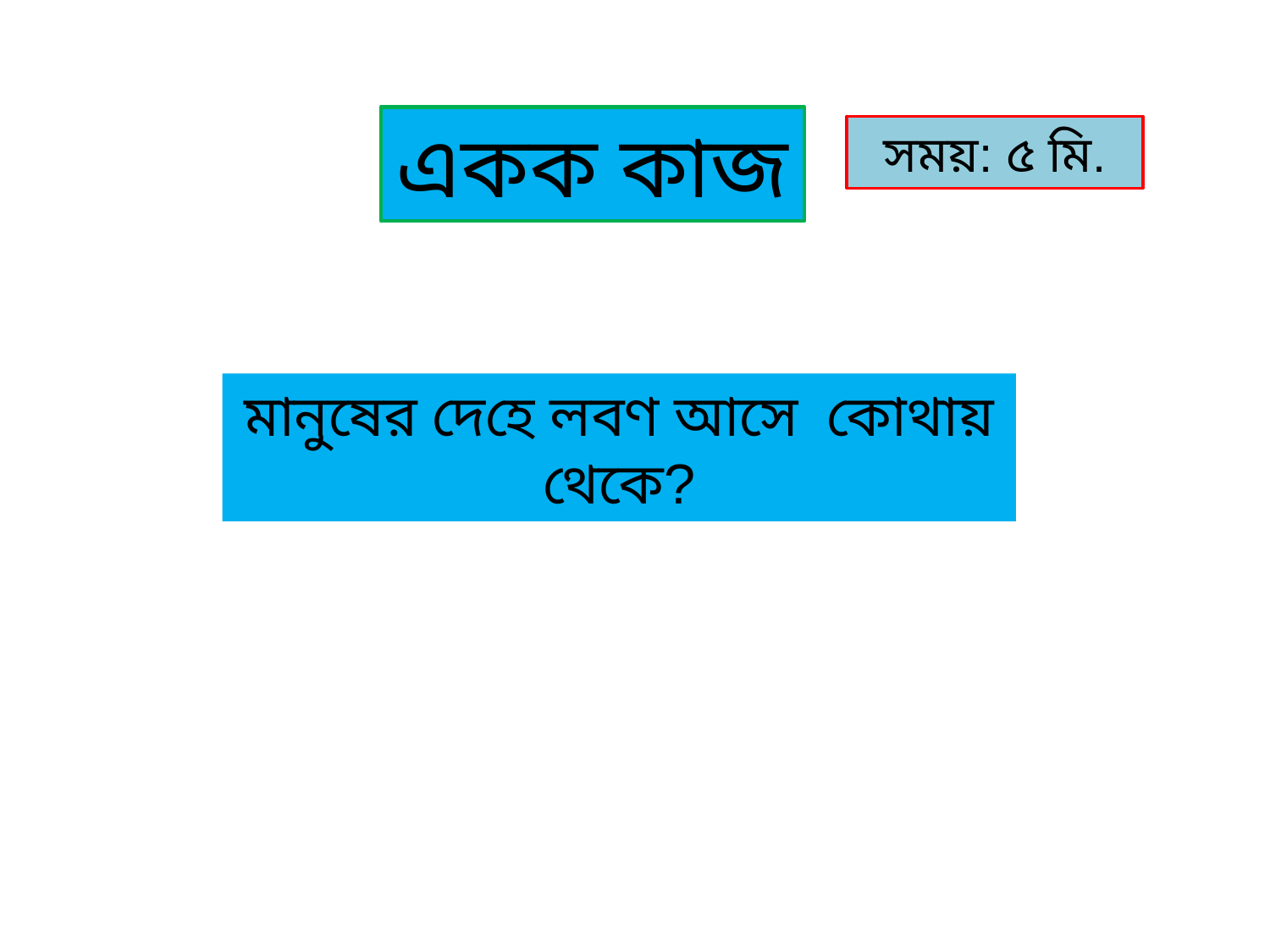

একক কাজ
সময়: ৫ মি.
মানুষের দেহে লবণ আসে  কোথায় থেকে?